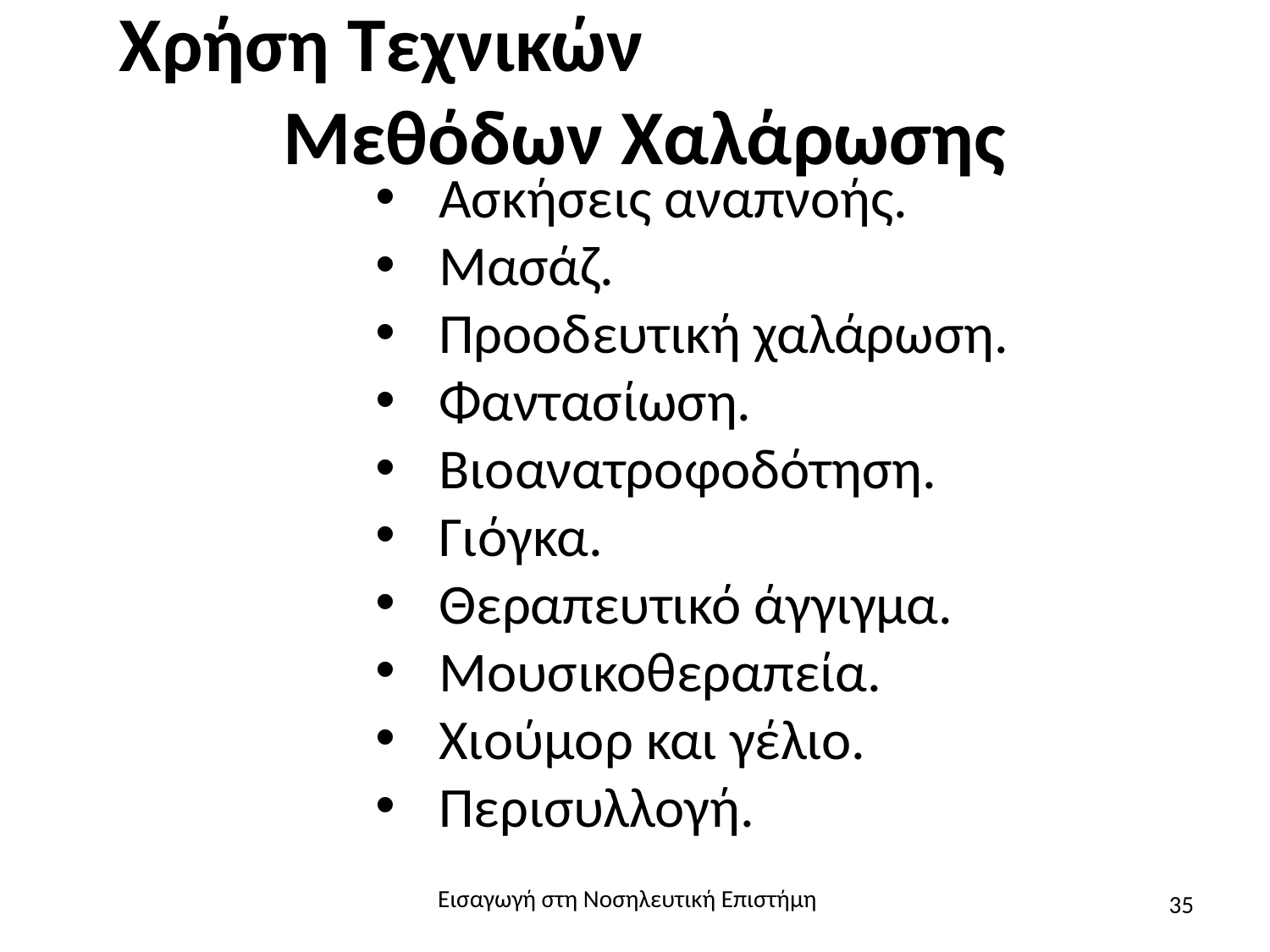

# Χρήση Τεχνικών                                Μεθόδων Χαλάρωσης
Ασκήσεις αναπνοής.
Μασάζ.
Προοδευτική χαλάρωση.
Φαντασίωση.
Βιοανατροφοδότηση.
Γιόγκα.
Θεραπευτικό άγγιγμα.
Μουσικοθεραπεία.
Χιούμορ και γέλιο.
Περισυλλογή.
Εισαγωγή στη Νοσηλευτική Επιστήμη

35